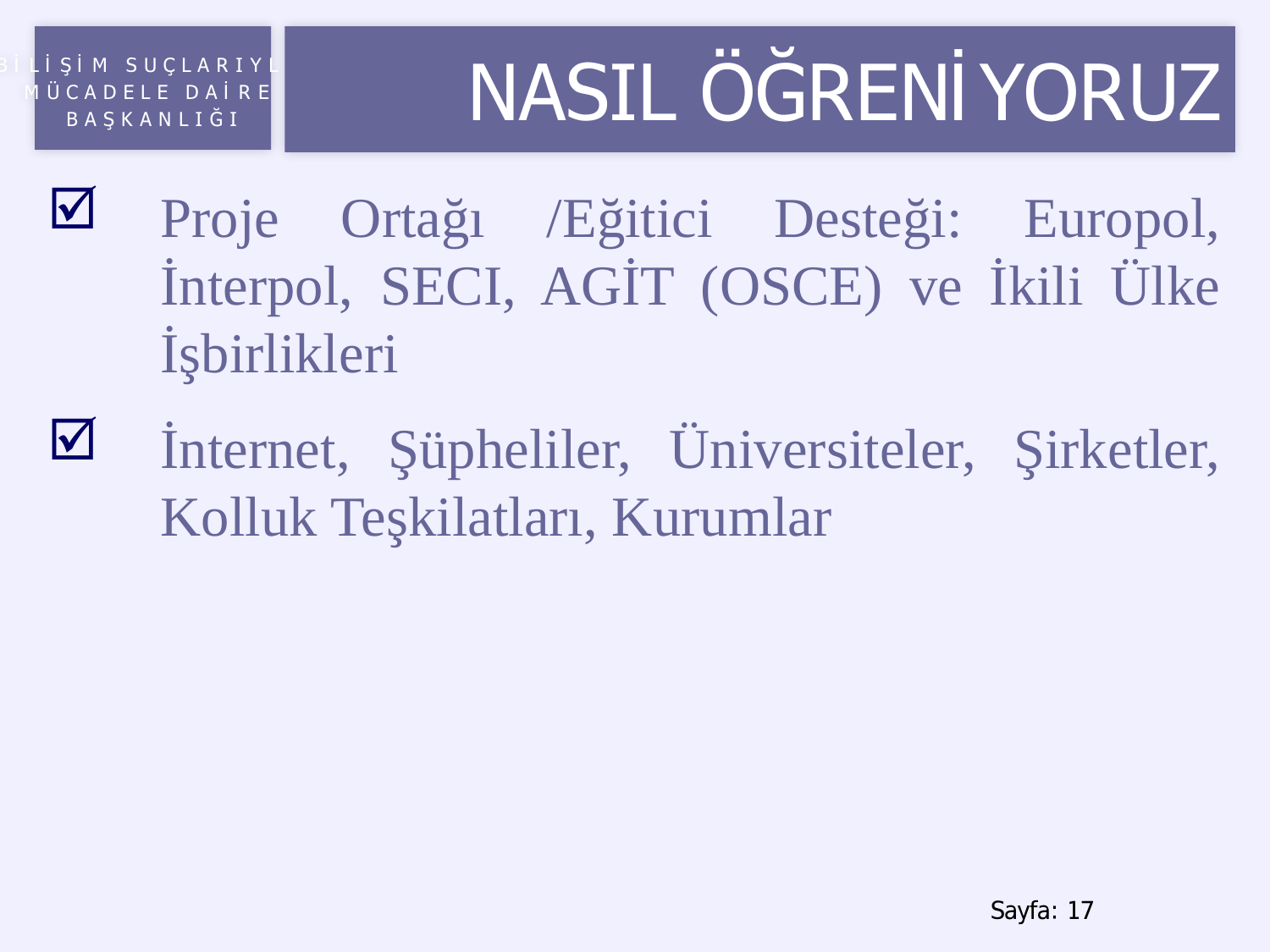

# NASIL ÖĞRENİYORUZ
Proje Ortağı /Eğitici Desteği: Europol, İnterpol, SECI, AGİT (OSCE) ve İkili Ülke İşbirlikleri
İnternet, Şüpheliler, Üniversiteler, Şirketler, Kolluk Teşkilatları, Kurumlar
Sayfa: 17